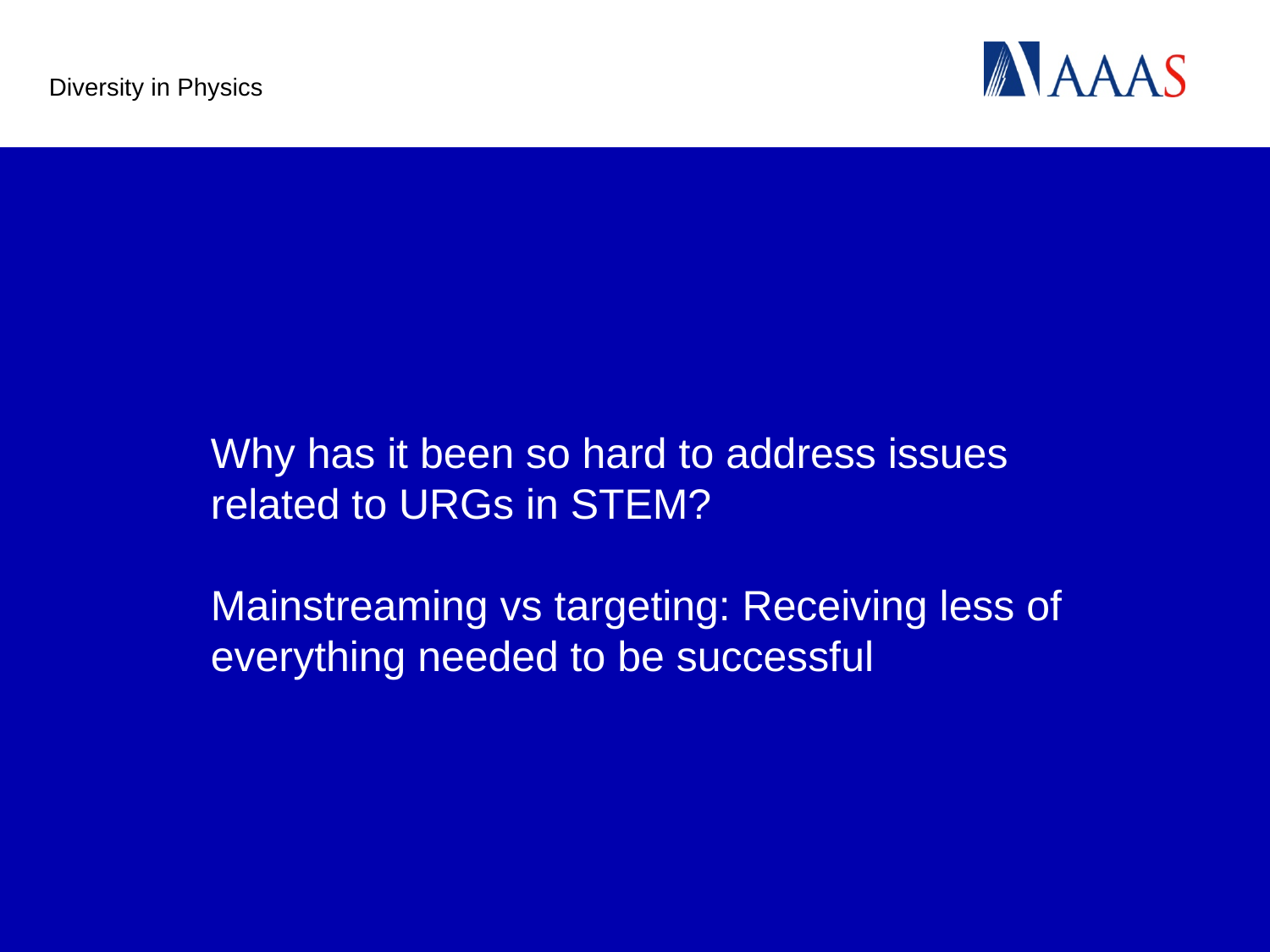

Diversity in Physics
# Why has it been so hard to address issues related to URGs in STEM? Mainstreaming vs targeting: Receiving less of everything needed to be successful